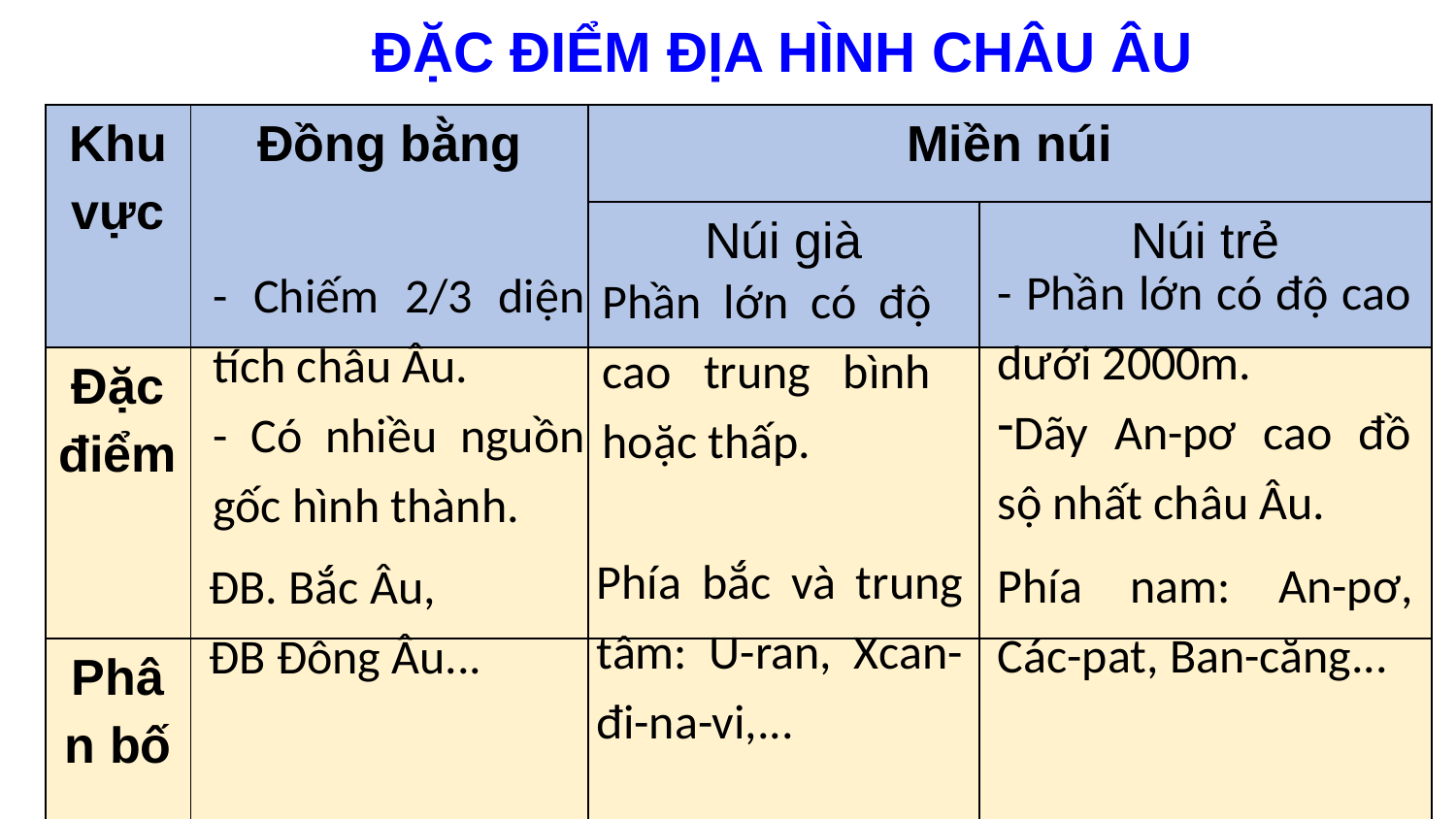

ĐẶC ĐIỂM ĐỊA HÌNH CHÂU ÂU
| Khu vực | Đồng bằng | Miền núi |  |
| --- | --- | --- | --- |
|  |  | Núi già | Núi trẻ |
| Đặc điểm |  |  |  |
| Phân bố |  |  |  |
- Phần lớn có độ cao dưới 2000m.
Dãy An-pơ cao đồ sộ nhất châu Âu.
- Chiếm 2/3 diện tích châu Âu.
- Có nhiều nguồn gốc hình thành.
Phần lớn có độ cao trung bình hoặc thấp.
Phía bắc và trung tâm: U-ran, Xcan-đi-na-vi,...
Phía nam: An-pơ, Các-pat, Ban-căng...
ĐB. Bắc Âu,
ĐB Đông Âu...